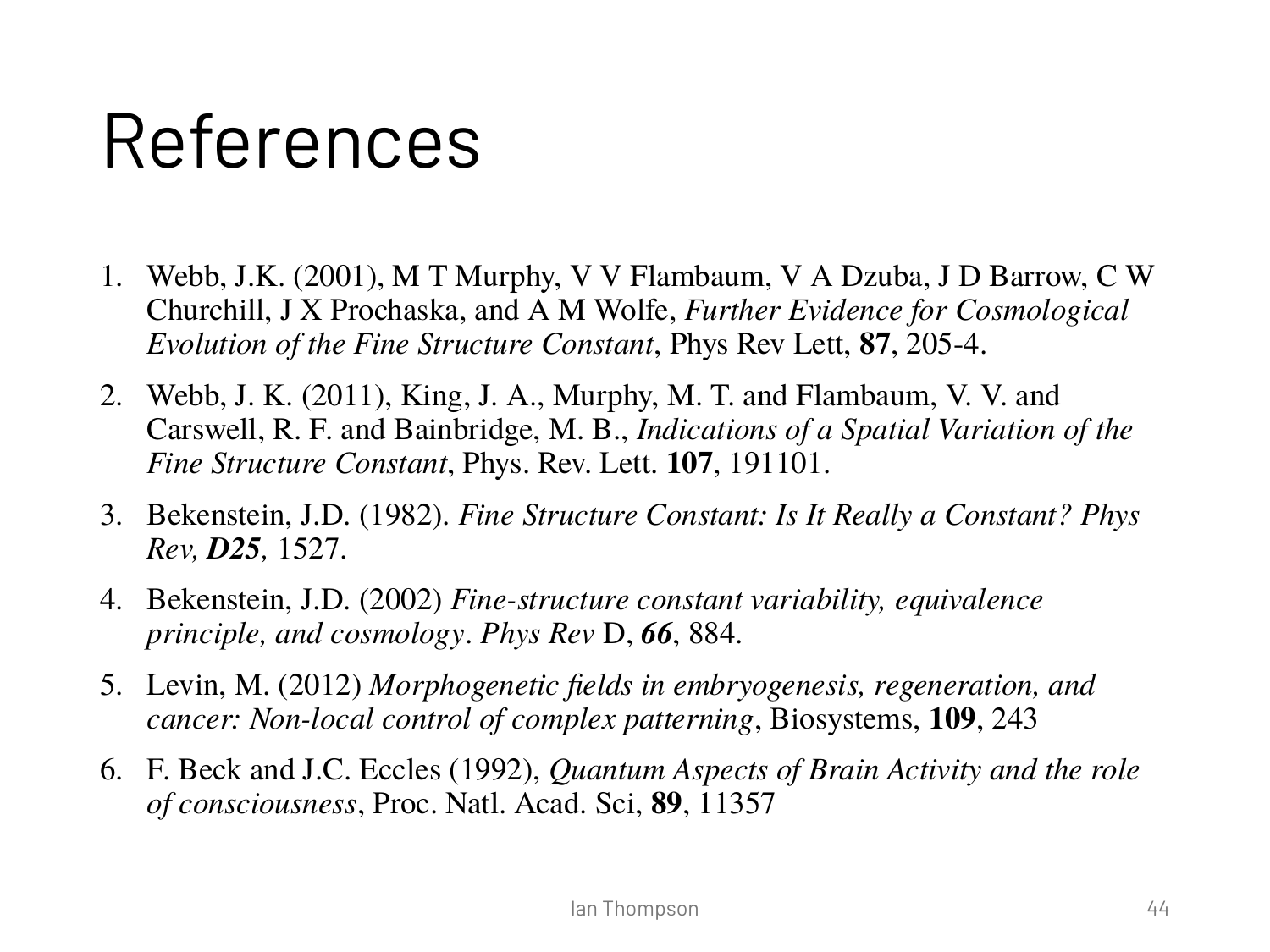

# References
Webb, J.K. (2001), M T Murphy, V V Flambaum, V A Dzuba, J D Barrow, C W Churchill, J X Prochaska, and A M Wolfe, Further Evidence for Cosmological Evolution of the Fine Structure Constant, Phys Rev Lett, 87, 205-4.
Webb, J. K. (2011), King, J. A., Murphy, M. T. and Flambaum, V. V. and Carswell, R. F. and Bainbridge, M. B., Indications of a Spatial Variation of the Fine Structure Constant, Phys. Rev. Lett. 107, 191101.
Bekenstein, J.D. (1982). Fine Structure Constant: Is It Really a Constant? Phys Rev, D25, 1527.
Bekenstein, J.D. (2002) Fine-structure constant variability, equivalence principle, and cosmology. Phys Rev D, 66, 884.
Levin, M. (2012) Morphogenetic fields in embryogenesis, regeneration, and cancer: Non-local control of complex patterning, Biosystems, 109, 243
F. Beck and J.C. Eccles (1992), Quantum Aspects of Brain Activity and the role of consciousness, Proc. Natl. Acad. Sci, 89, 11357

Ian Thompson
44